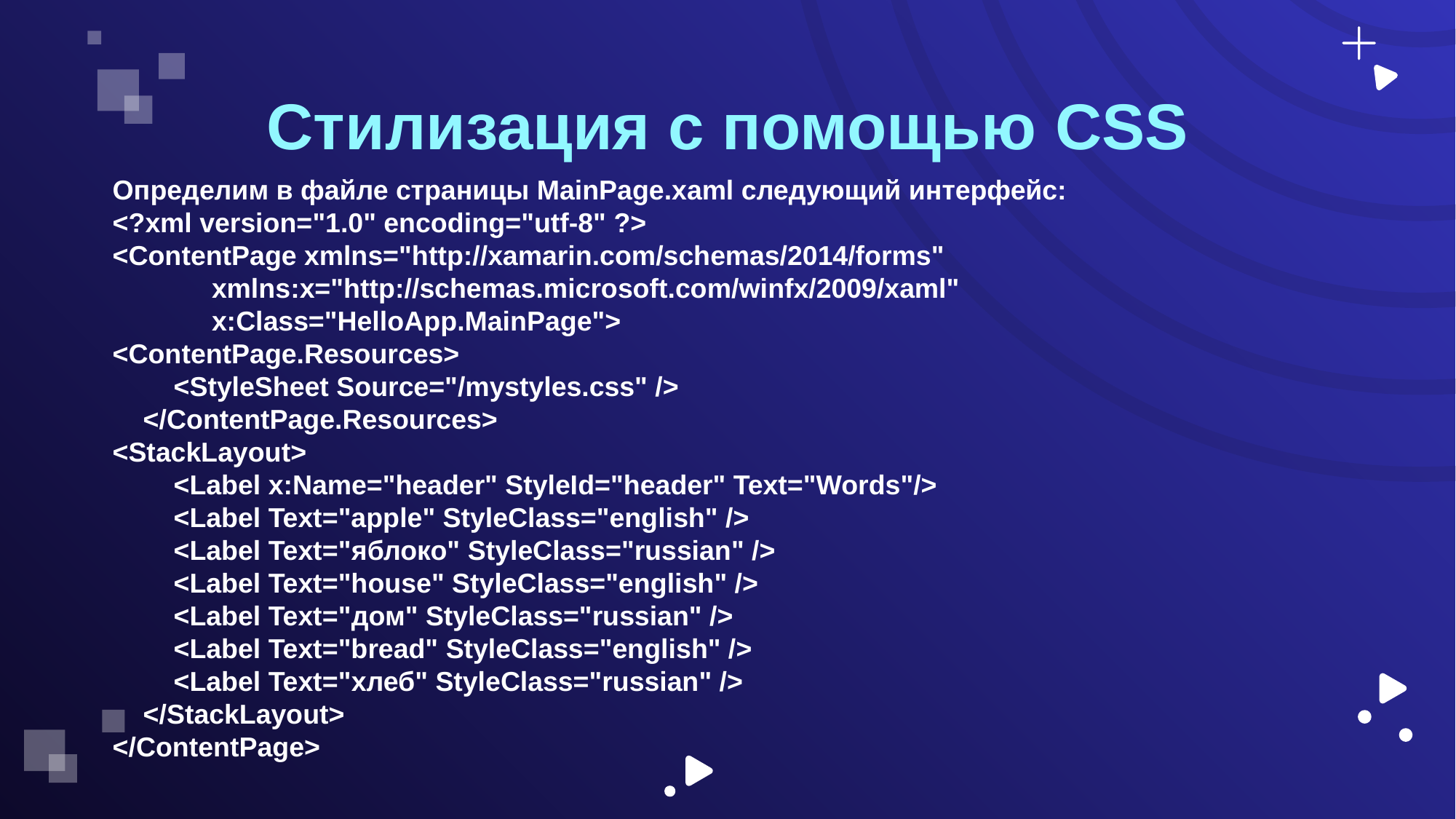

# Стилизация с помощью CSS
Определим в файле страницы MainPage.xaml следующий интерфейс:
<?xml version="1.0" encoding="utf-8" ?>
<ContentPage xmlns="http://xamarin.com/schemas/2014/forms"
             xmlns:x="http://schemas.microsoft.com/winfx/2009/xaml"
             x:Class="HelloApp.MainPage">
<ContentPage.Resources>
        <StyleSheet Source="/mystyles.css" />
    </ContentPage.Resources>
<StackLayout>
        <Label x:Name="header" StyleId="header" Text="Words"/>
        <Label Text="apple" StyleClass="english" />
        <Label Text="яблоко" StyleClass="russian" />
        <Label Text="house" StyleClass="english" />
        <Label Text="дом" StyleClass="russian" />
        <Label Text="bread" StyleClass="english" />
        <Label Text="хлеб" StyleClass="russian" />
    </StackLayout>
</ContentPage>